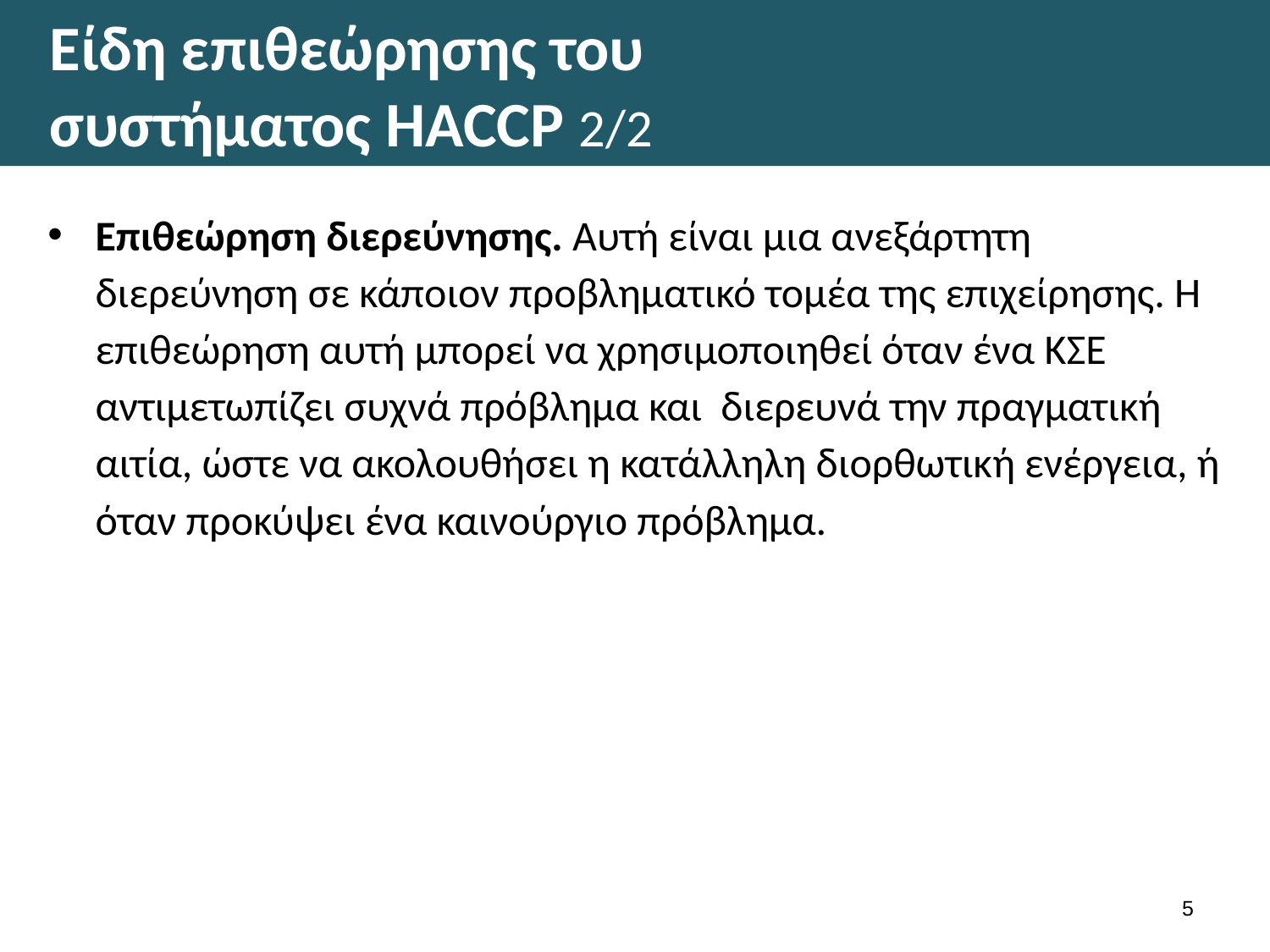

# Είδη επιθεώρησης του συστήματος HACCP 2/2
Επιθεώρηση διερεύνησης. Αυτή είναι μια ανεξάρτητη διερεύνηση σε κάποιον προβληματικό τομέα της επιχείρησης. Η επιθεώρηση αυτή μπορεί να χρησιμοποιηθεί όταν ένα ΚΣΕ αντιμετωπίζει συχνά πρόβλημα και  διερευνά την πραγματική αιτία, ώστε να ακολουθήσει η κατάλληλη διορθωτική ενέργεια, ή όταν προκύψει ένα καινούργιο πρόβλημα.
5